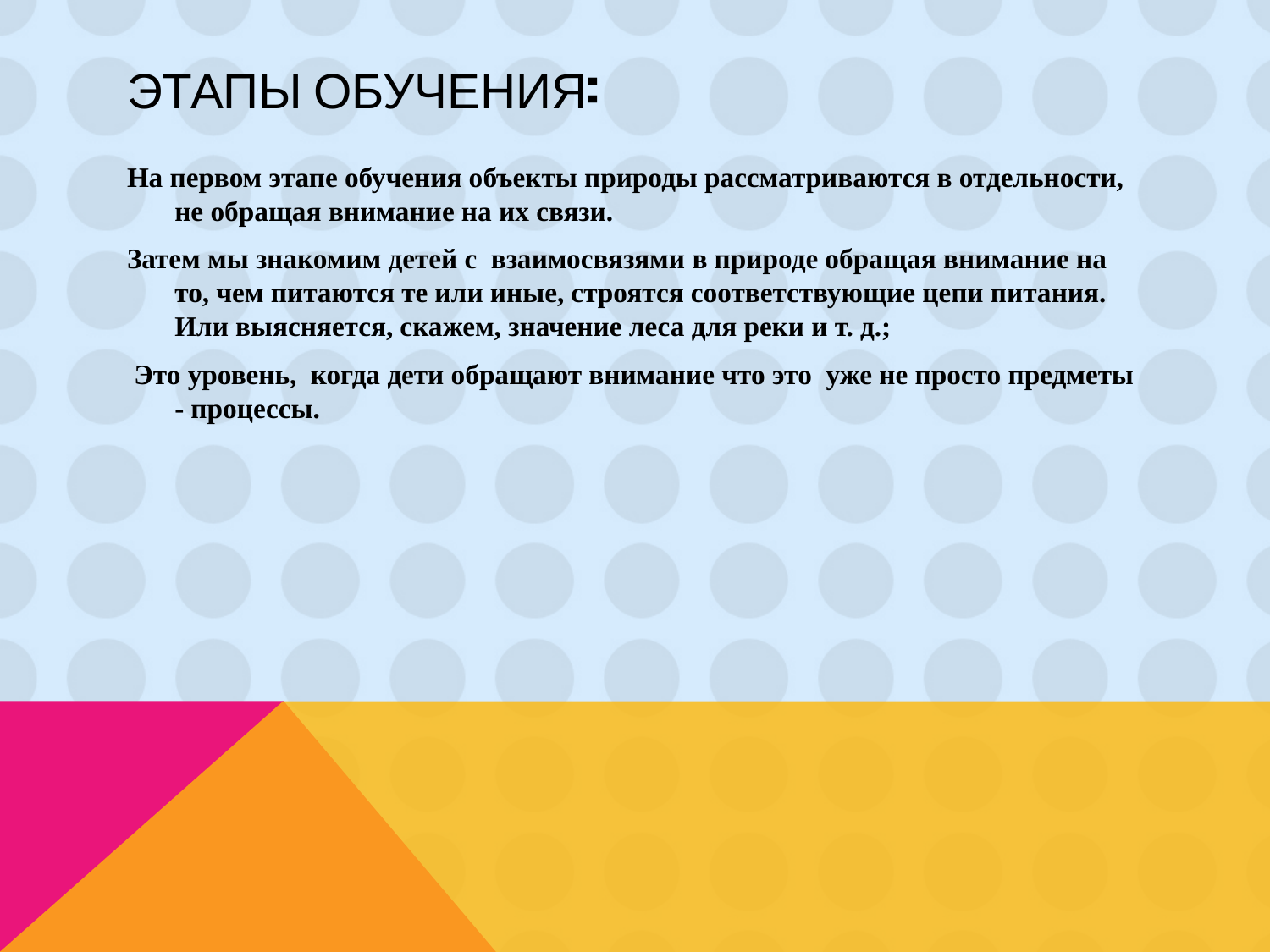

# Этапы обучения:
На первом этапе обучения объекты природы рассматриваются в отдельности, не обращая внимание на их связи.
Затем мы знакомим детей с  взаимосвязями в природе обращая внимание на то, чем питаются те или иные, строятся соответствующие цепи питания. Или выясняется, скажем, значение леса для реки и т. д.;
 Это уровень,  когда дети обращают внимание что это  уже не просто предметы - процессы.